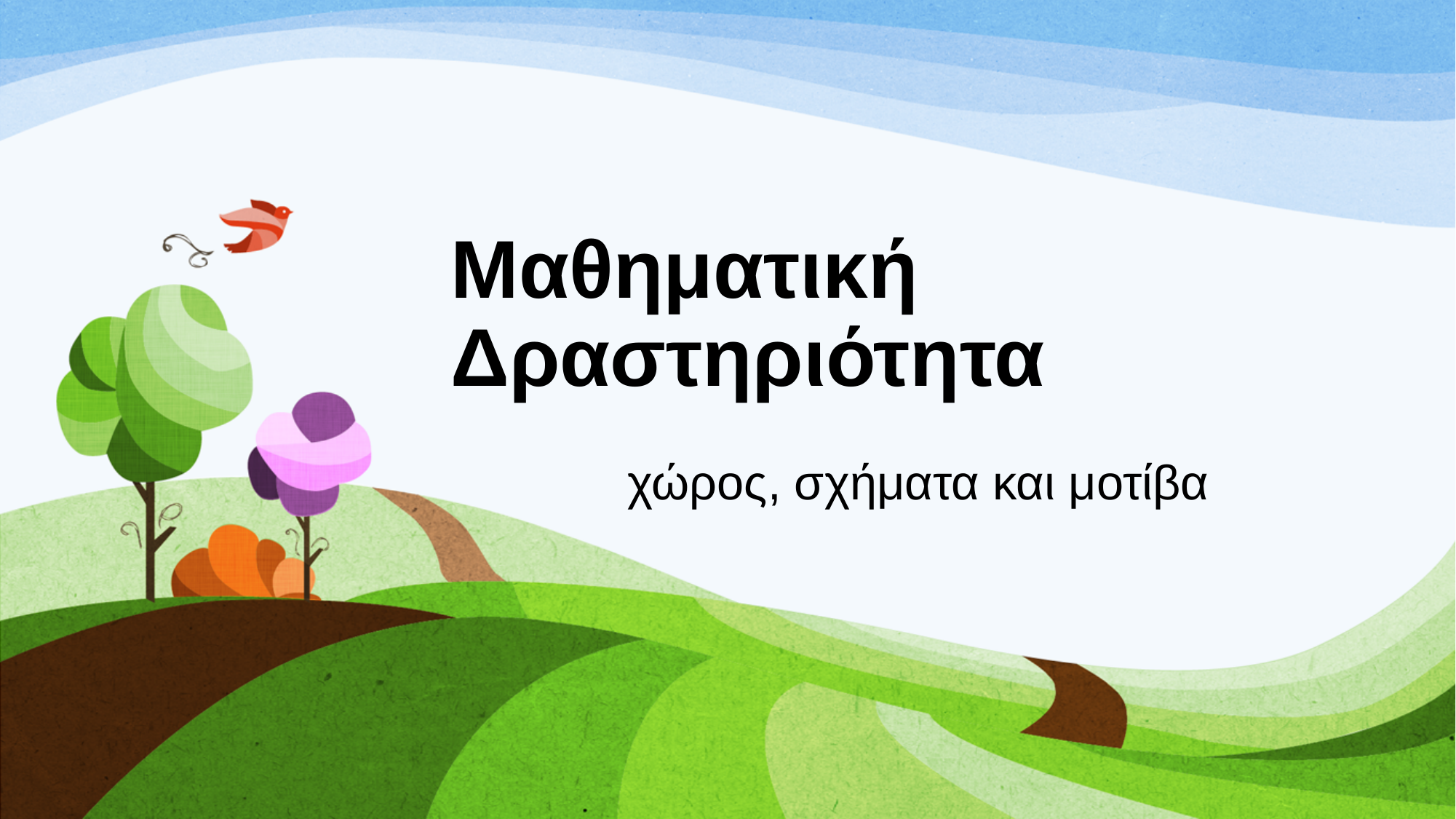

# Μαθηματική Δραστηριότητα
χώρος, σχήματα και μοτίβα